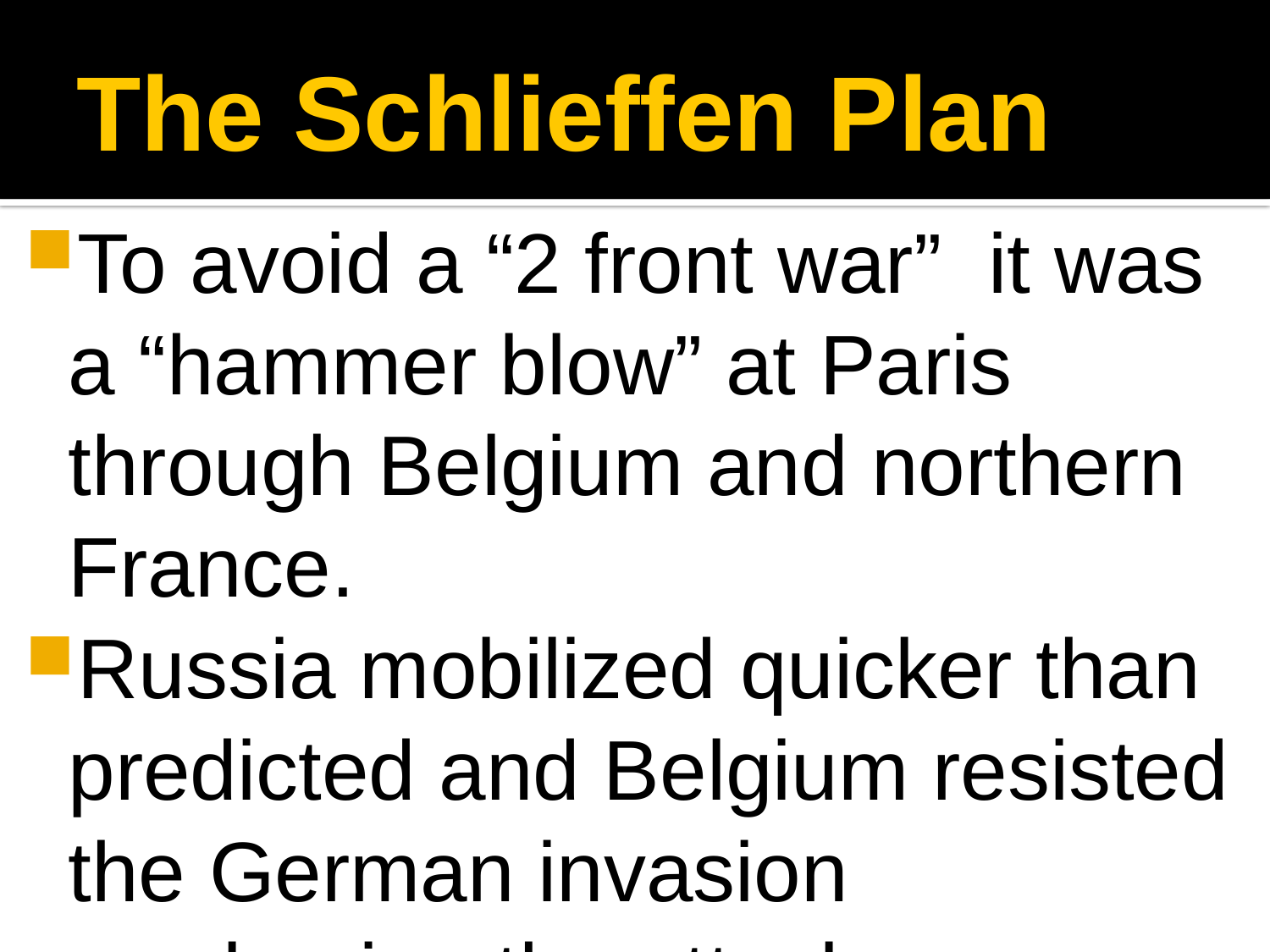

# The Schlieffen Plan
To avoid a “2 front war”  it was a “hammer blow” at Paris through Belgium and northern France.
Russia mobilized quicker than predicted and Belgium resisted the German invasion weakening the attack.